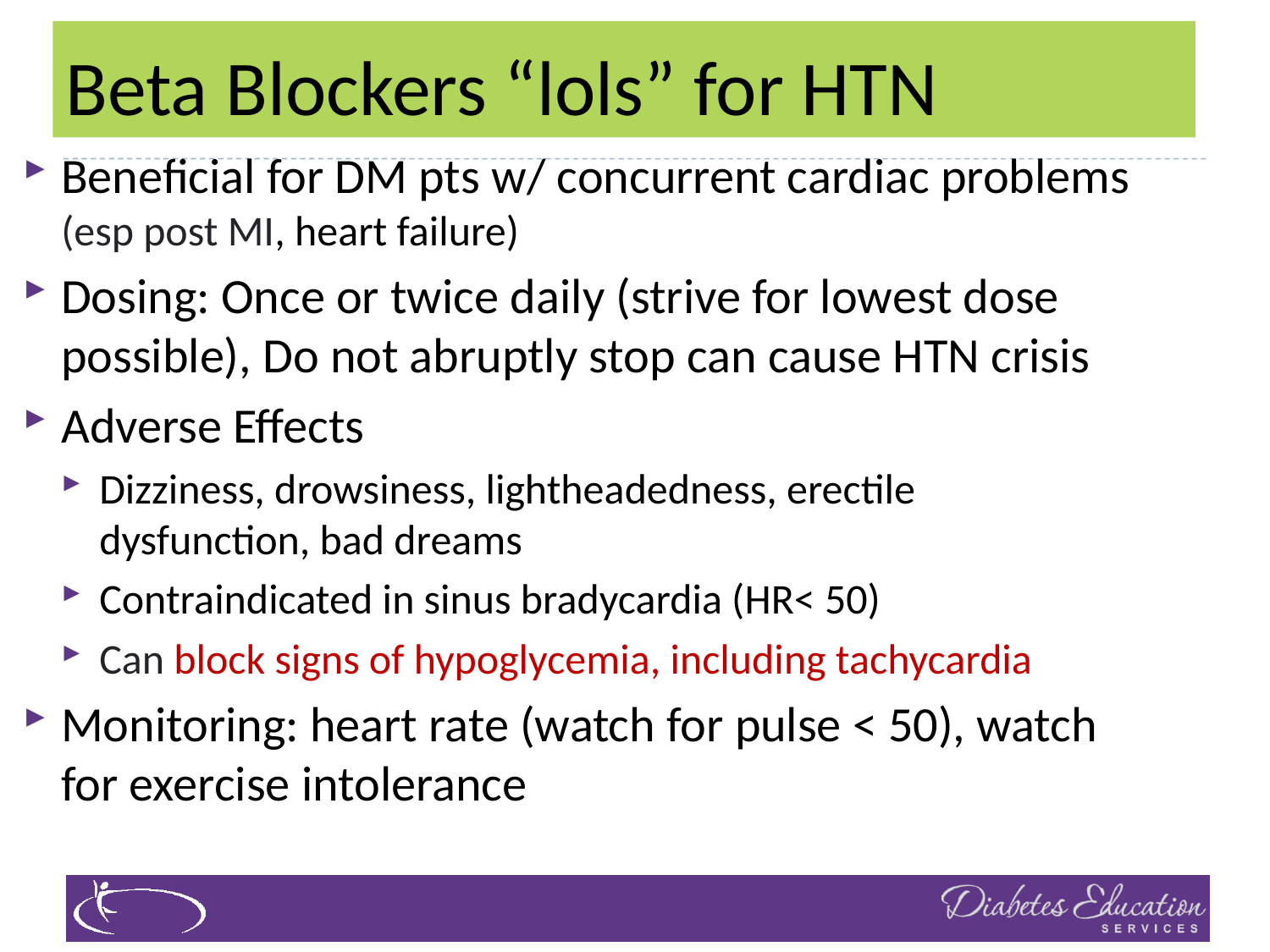

# Beta Blockers “lols” for HTN
Beneficial for DM pts w/ concurrent cardiac problems (esp post MI, heart failure)
Dosing: Once or twice daily (strive for lowest dose possible), Do not abruptly stop can cause HTN crisis
Adverse Effects
Dizziness, drowsiness, lightheadedness, erectile dysfunction, bad dreams
Contraindicated in sinus bradycardia (HR< 50)
Can block signs of hypoglycemia, including tachycardia
Monitoring: heart rate (watch for pulse < 50), watch for exercise intolerance